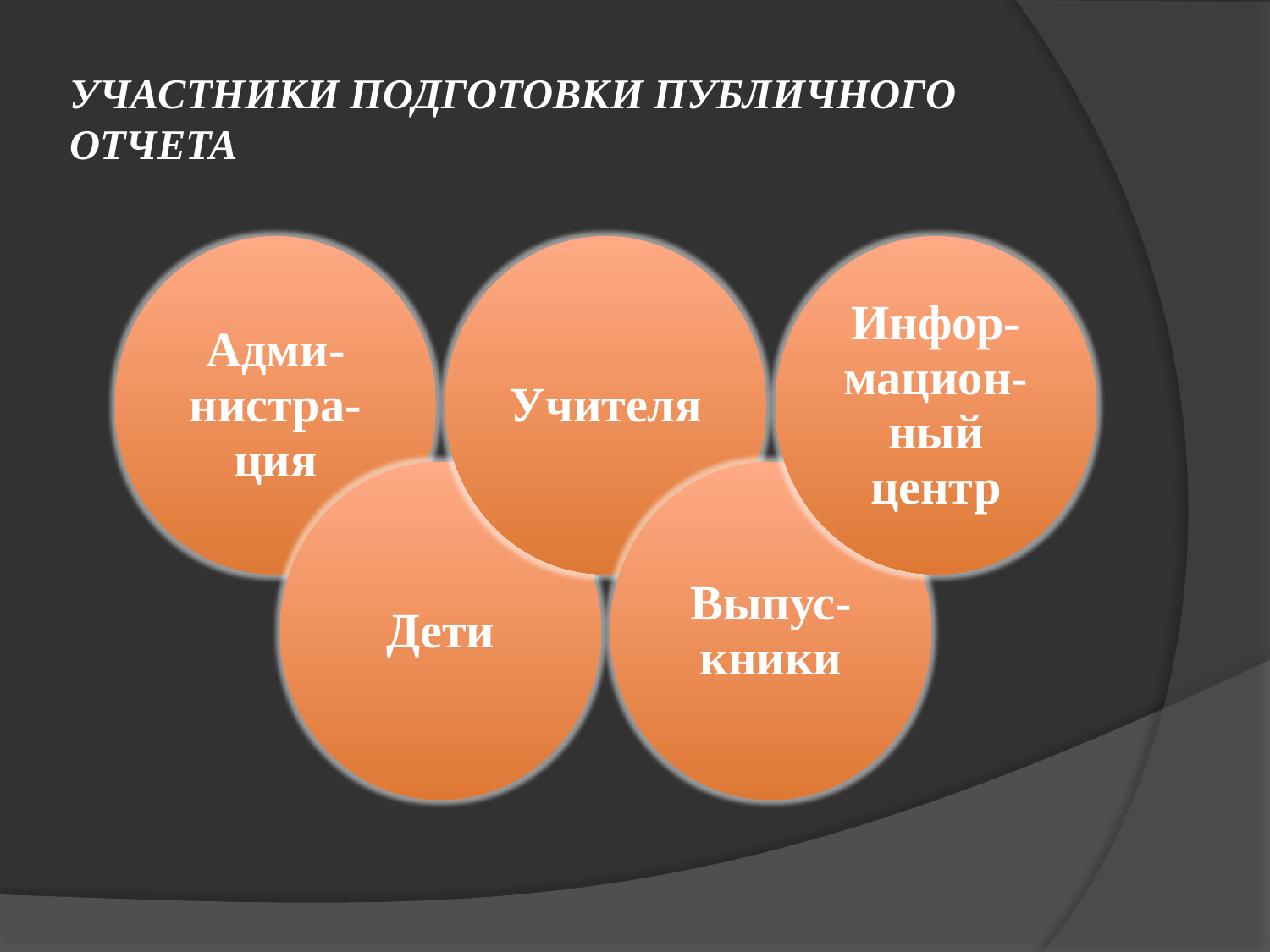

# УЧАСТНИКИ ПОДГОТОВКИ ПУБЛИЧНОГО ОТЧЕТА
Адми-нистра-ция
Дети
Инфор-мацион-ный центр
Учителя
Выпус-кники